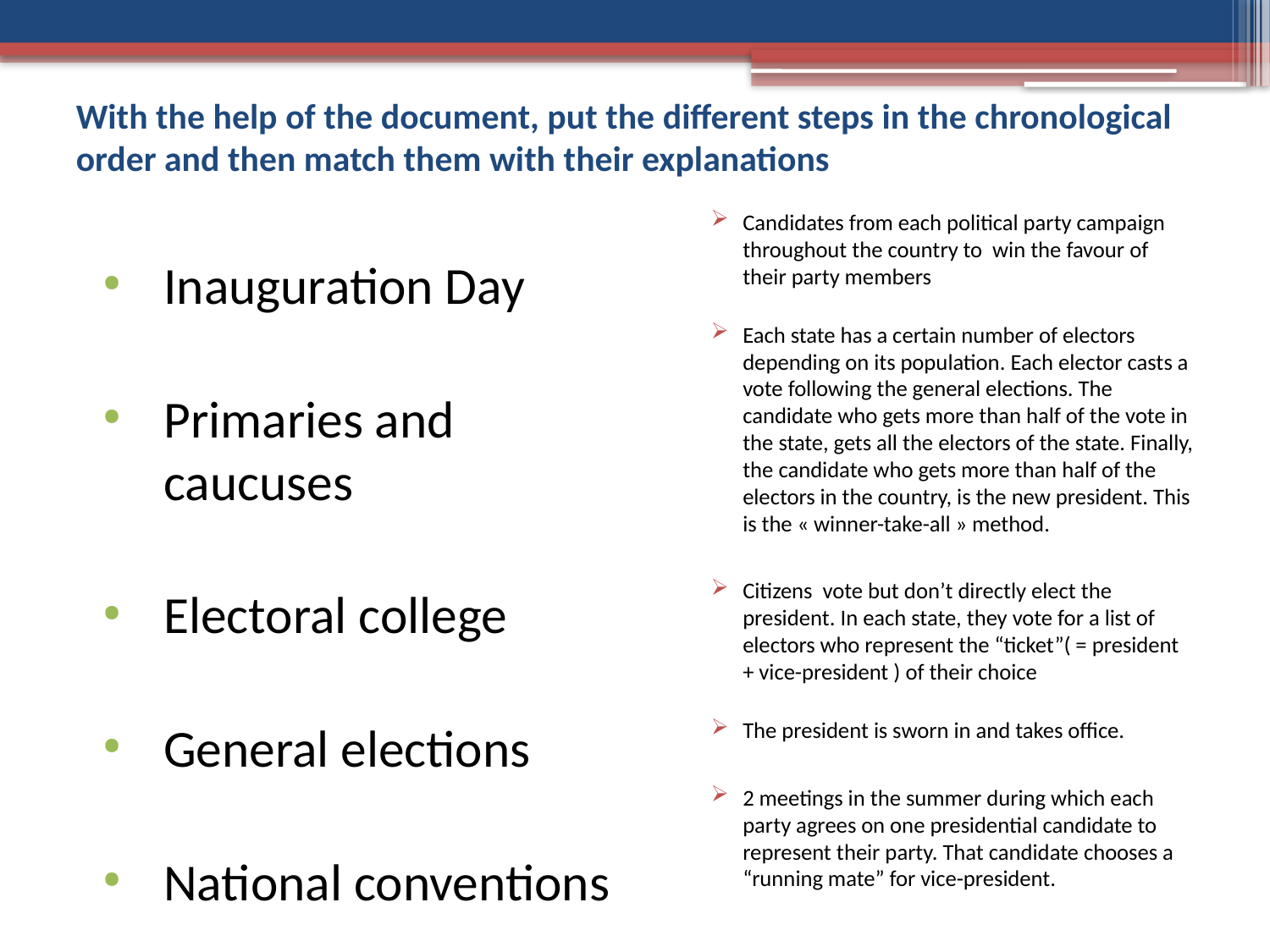

# With the help of the document, put the different steps in the chronological order and then match them with their explanations

Candidates from each political party campaign throughout the country to  win the favour of their party members

Each state has a certain number of electors depending on its population. Each elector casts a vote following the general elections. The candidate who gets more than half of the vote in the state, gets all the electors of the state. Finally, the candidate who gets more than half of the electors in the country, is the new president. This is the « winner-take-all » method.

Citizens  vote but don’t directly elect the president. In each state, they vote for a list of electors who represent the “ticket”( = president + vice-president ) of their choice

The president is sworn in and takes office.

2 meetings in the summer during which each party agrees on one presidential candidate to represent their party. That candidate chooses a “running mate” for vice-president.

Inauguration Day

Primaries and caucuses

Electoral college

General elections

National conventions